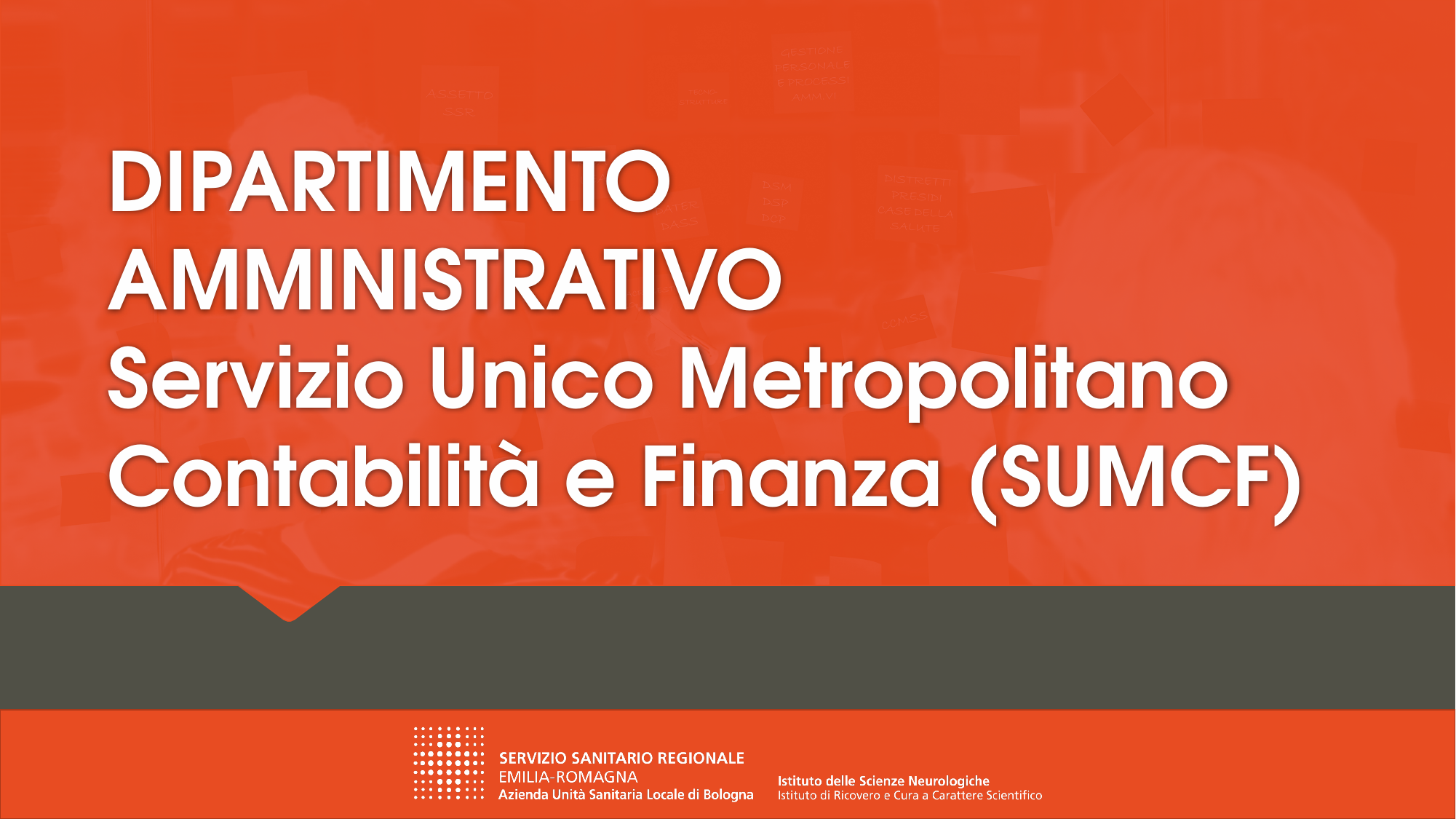

# DIPARTIMENTO AMMINISTRATIVO Servizio Unico Metropolitano Contabilità e Finanza (SUMCF)